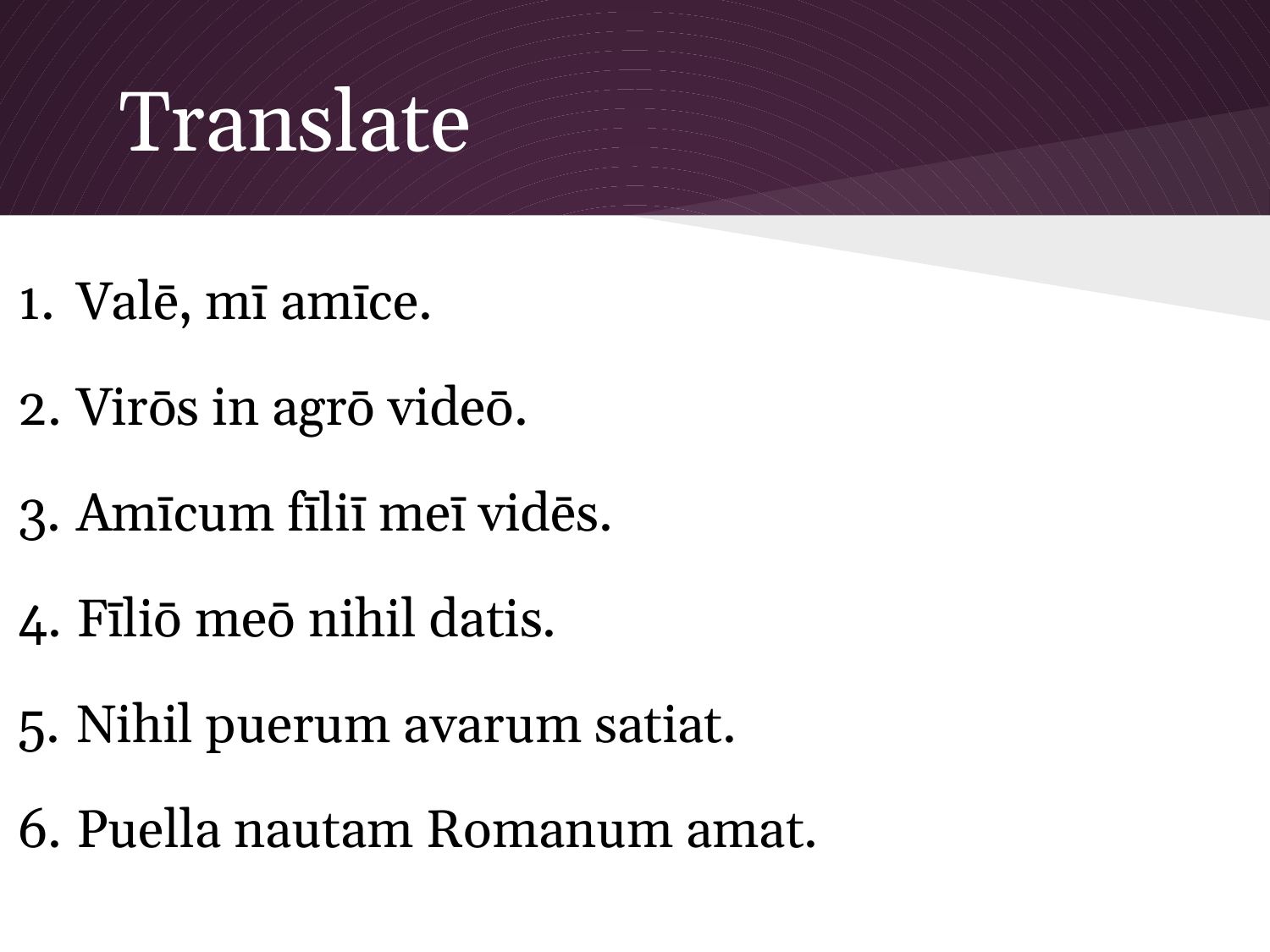

# Translate
Valē, mī amīce.
Virōs in agrō videō.
Amīcum fīliī meī vidēs.
Fīliō meō nihil datis.
Nihil puerum avarum satiat.
Puella nautam Romanum amat.